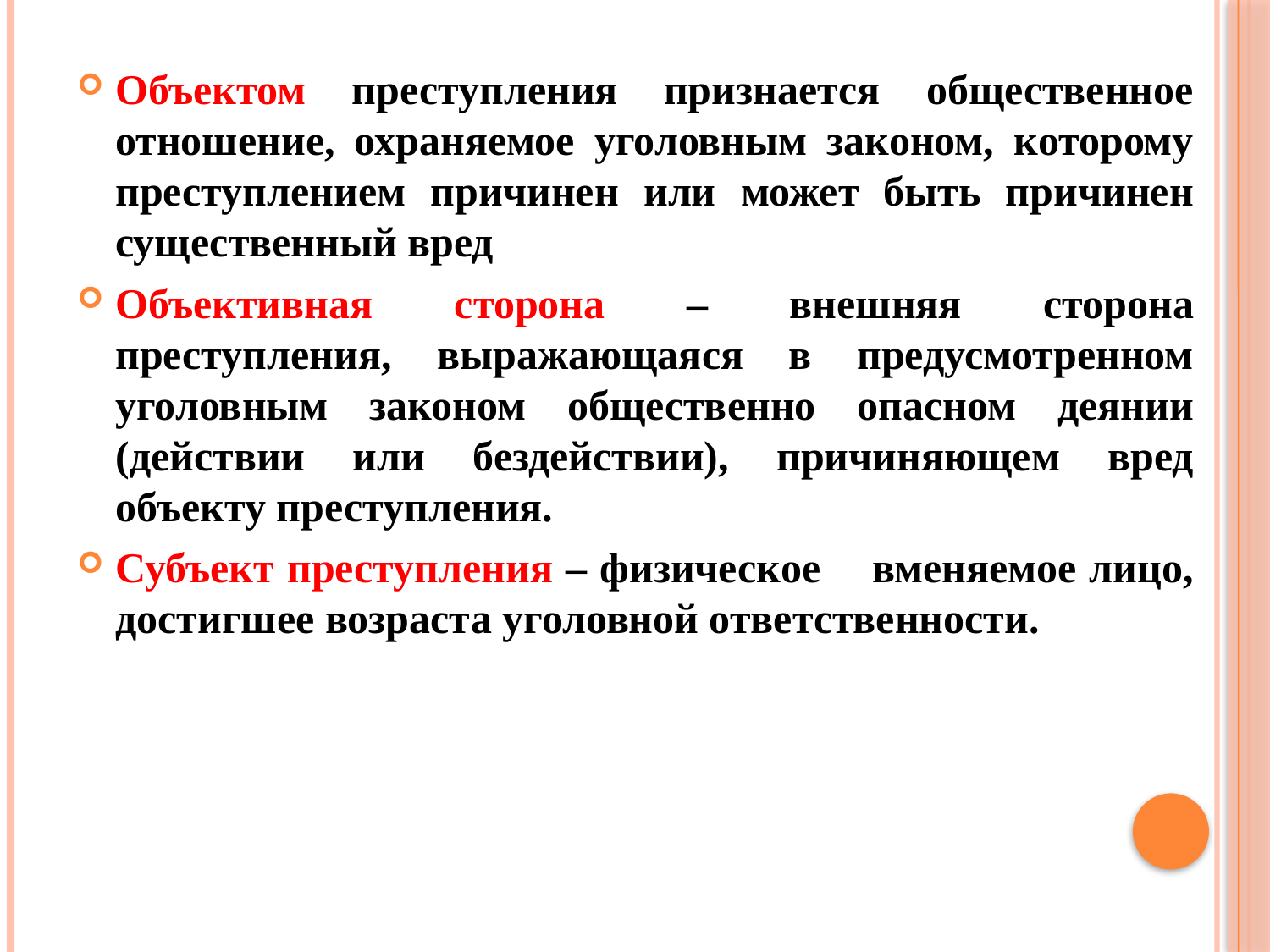

Объектом преступления признается общественное отношение, охраняемое уголовным законом, которому преступлением причинен или может быть причинен существенный вред
Объективная сторона – внешняя сторона преступления, выражающаяся в предусмотренном уголовным законом общественно опасном деянии (действии или бездействии), причиняющем вред объекту преступления.
Субъект преступления – физическое    вменяемое лицо, достигшее возраста уголовной ответственности.